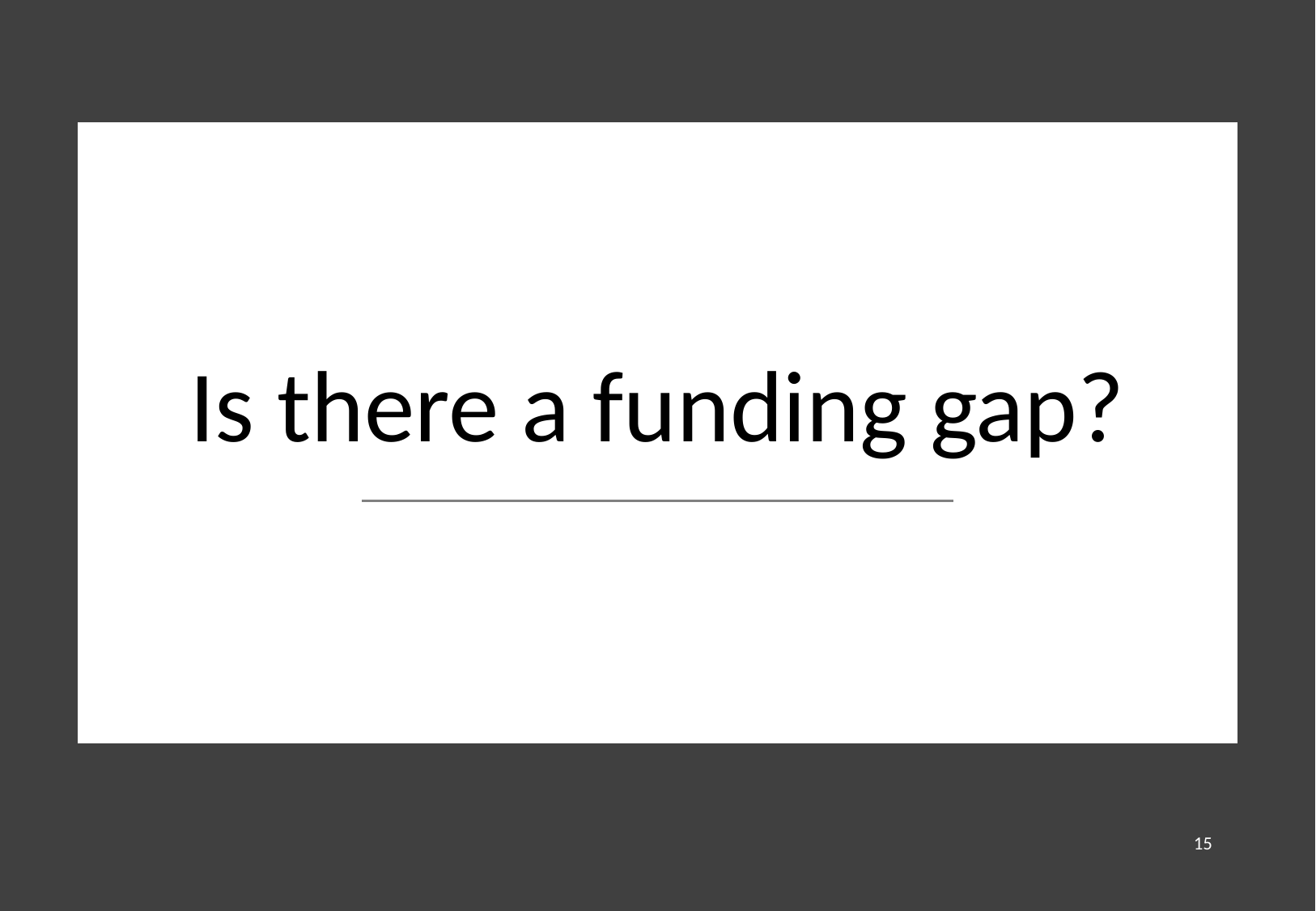

# Is there a funding gap?

15